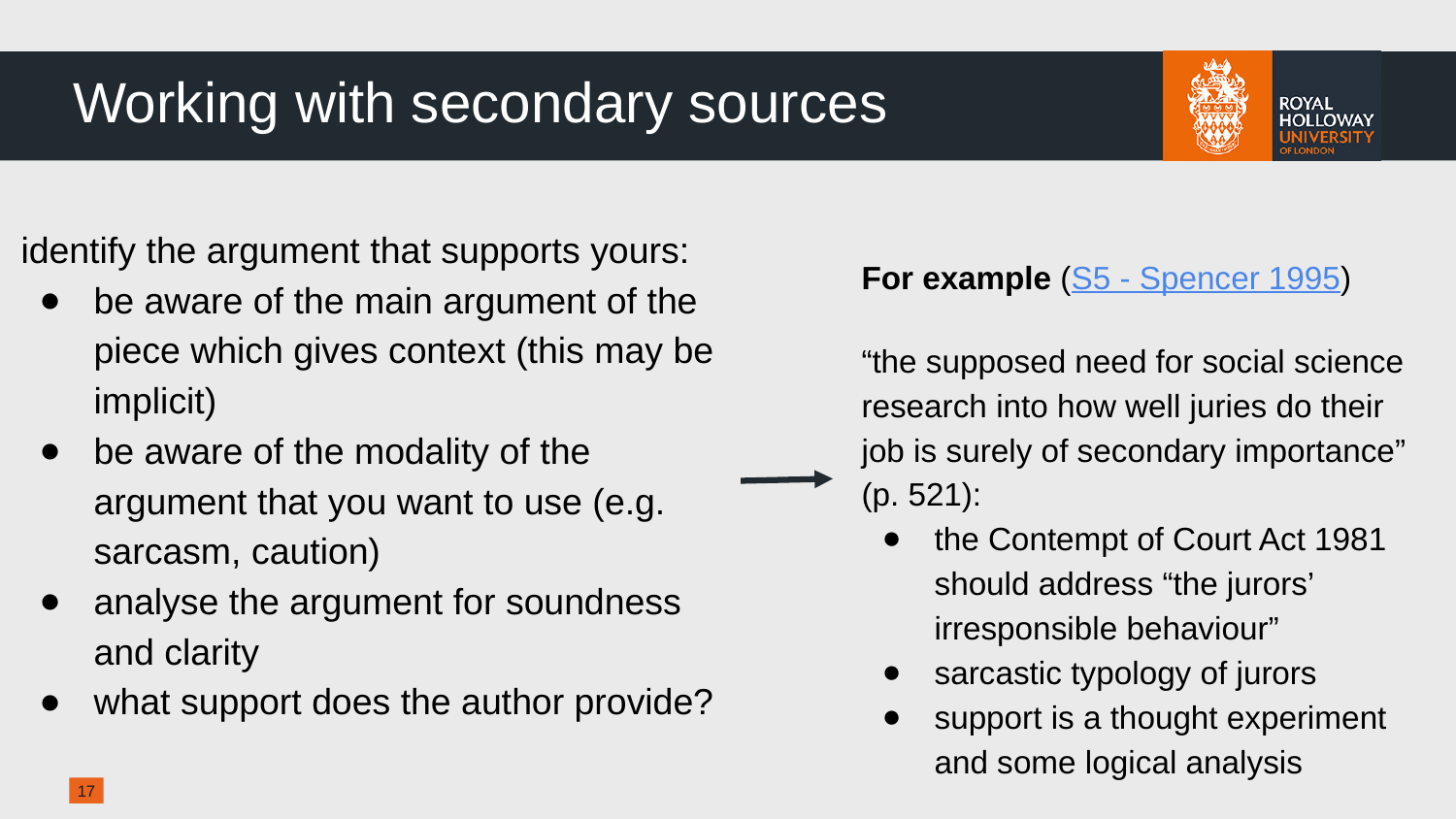

# Working with secondary sources
identify the argument that supports yours:
be aware of the main argument of the piece which gives context (this may be implicit)
be aware of the modality of the argument that you want to use (e.g. sarcasm, caution)
analyse the argument for soundness and clarity
what support does the author provide?
For example (S5 - Spencer 1995)

“the supposed need for social science research into how well juries do their job is surely of secondary importance” (p. 521):
the Contempt of Court Act 1981 should address “the jurors’ irresponsible behaviour”
sarcastic typology of jurors
support is a thought experiment and some logical analysis
17